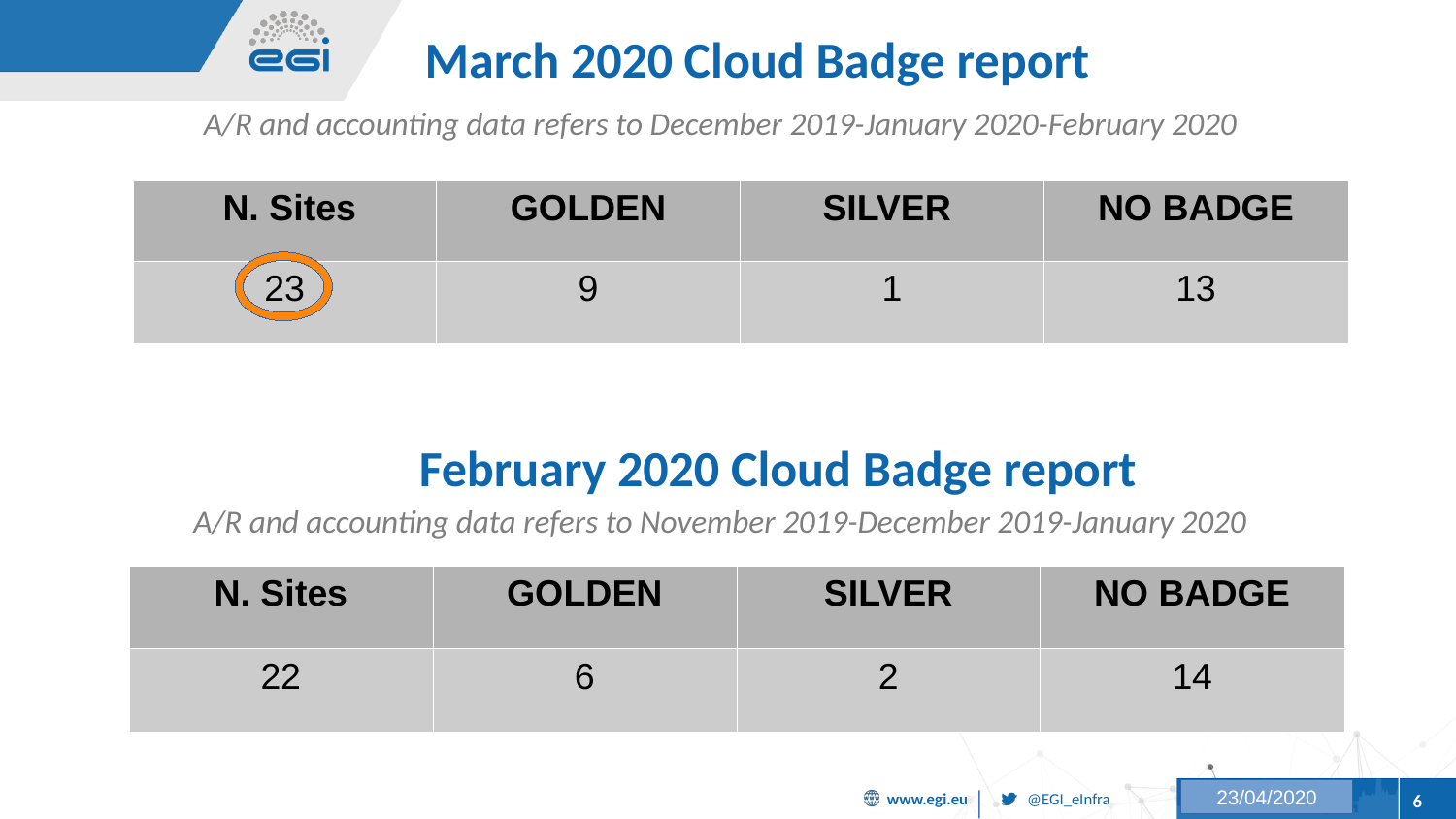

March 2020 Cloud Badge report
A/R and accounting data refers to December 2019-January 2020-February 2020
| N. Sites | GOLDEN | SILVER | NO BADGE |
| --- | --- | --- | --- |
| 23 | 9 | 1 | 13 |

February 2020 Cloud Badge report
A/R and accounting data refers to November 2019-December 2019-January 2020
| N. Sites | GOLDEN | SILVER | NO BADGE |
| --- | --- | --- | --- |
| 22 | 6 | 2 | 14 |
23/04/2020